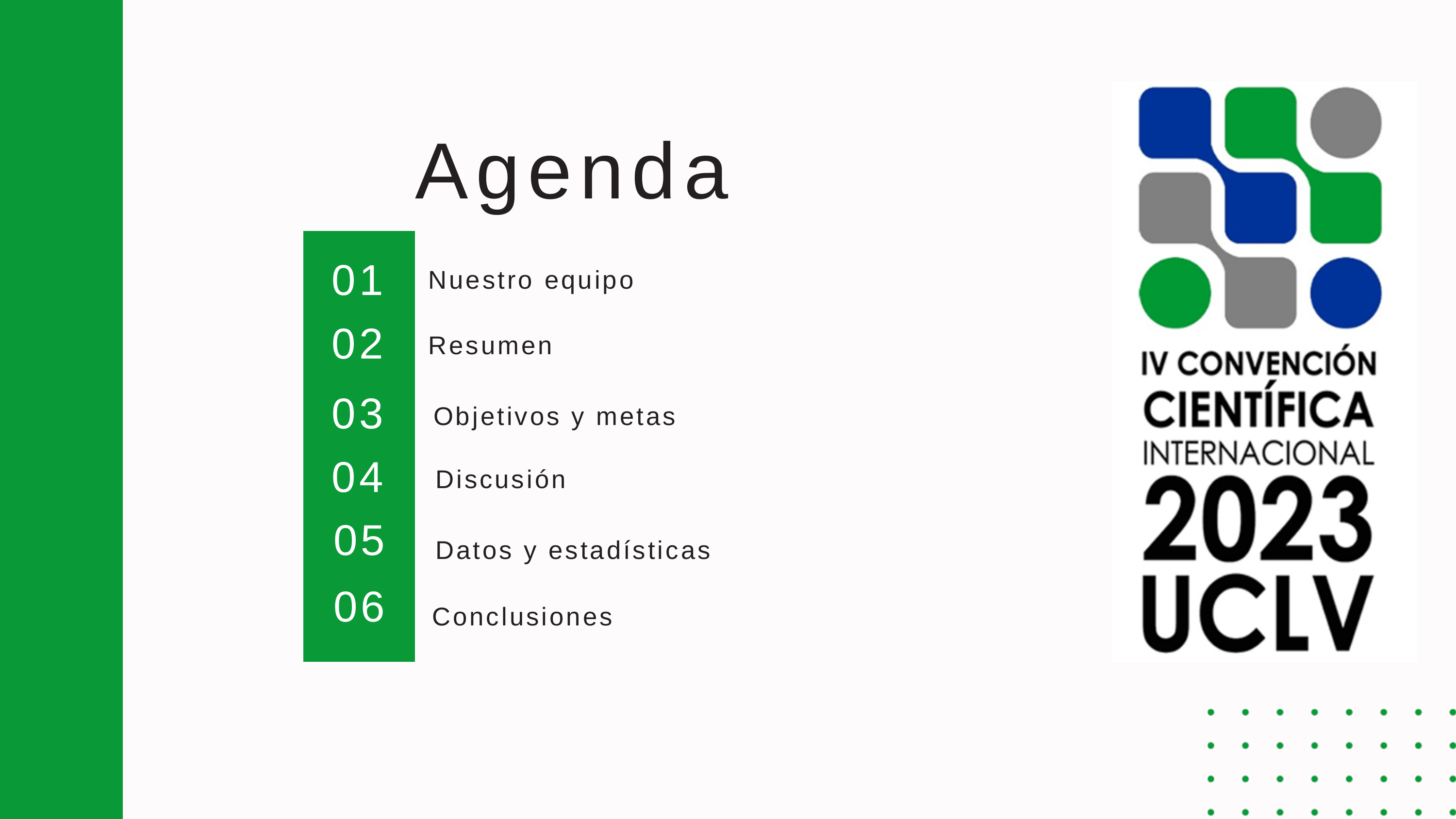

Agenda

01
Nuestro equipo
02
Resumen
03
Objetivos y metas
04
Discusión
05
Datos y estadísticas
06
Conclusiones